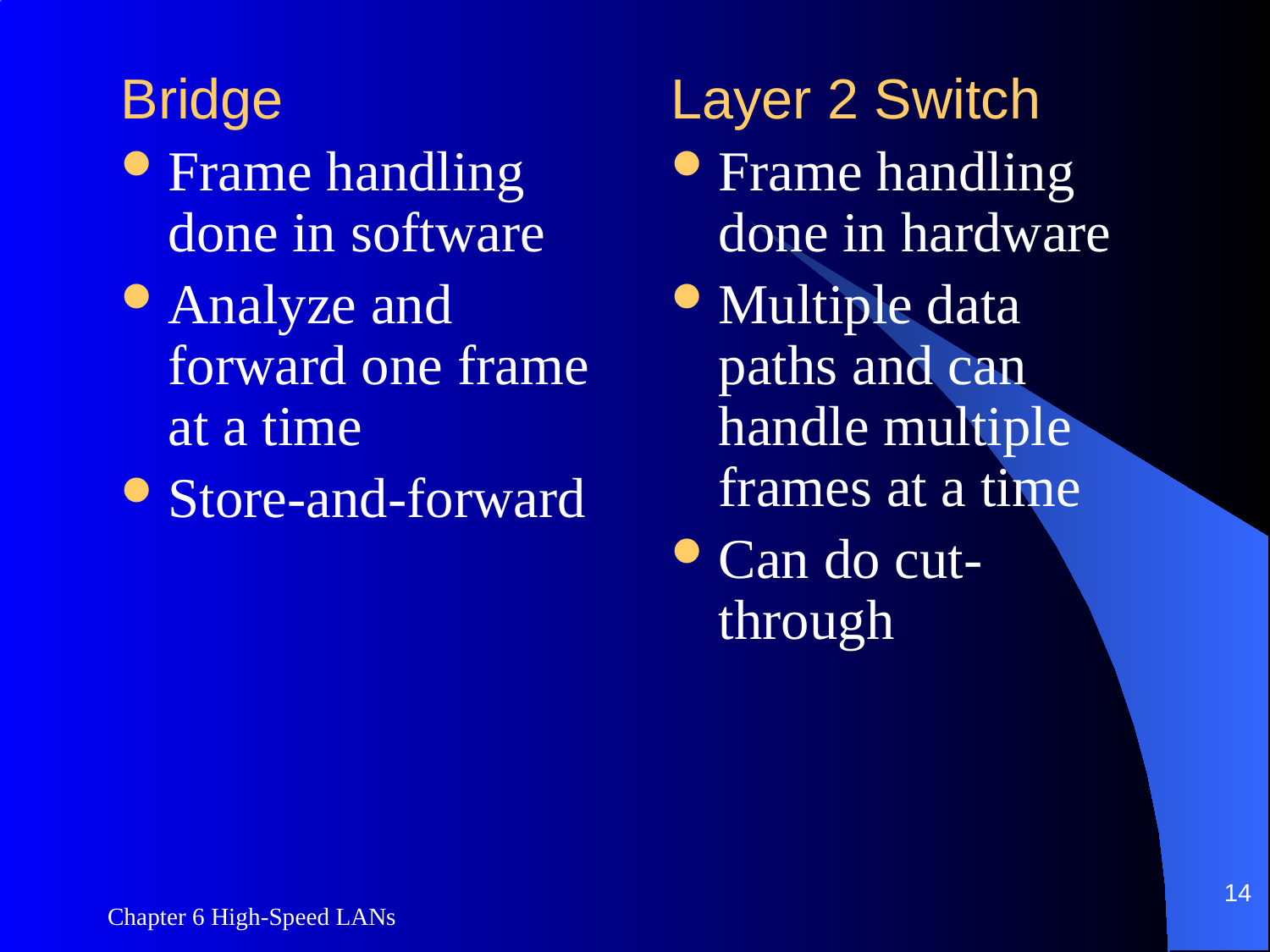

Bridge
Frame handling done in software
Analyze and forward one frame at a time
Store-and-forward

Layer 2 Switch
Frame handling done in hardware
Multiple data paths and can handle multiple frames at a time
Can do cut-through
14
Chapter 6 High-Speed LANs